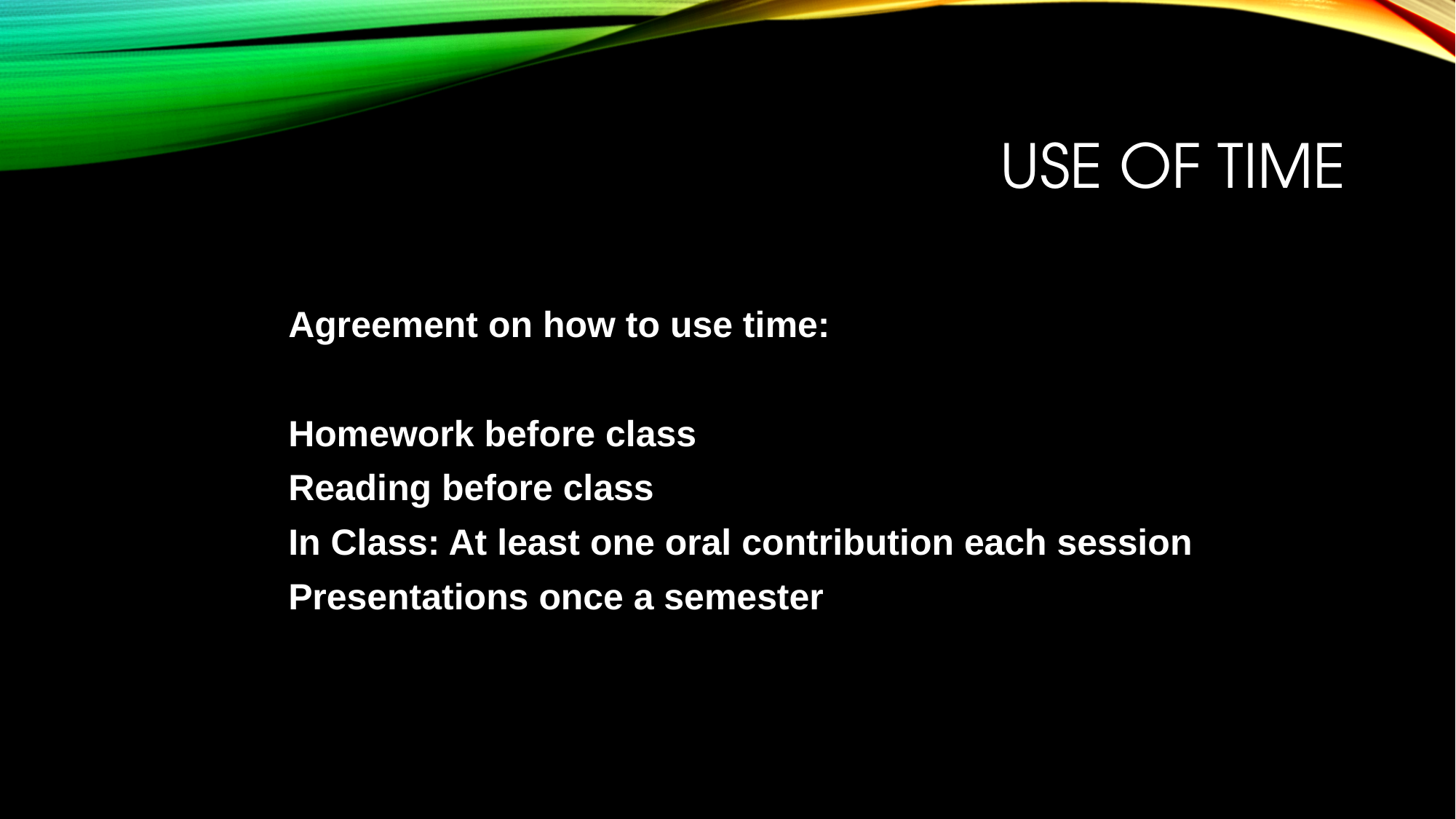

# Use of time
Agreement on how to use time:

Homework before class
Reading before class
In Class: At least one oral contribution each session
Presentations once a semester